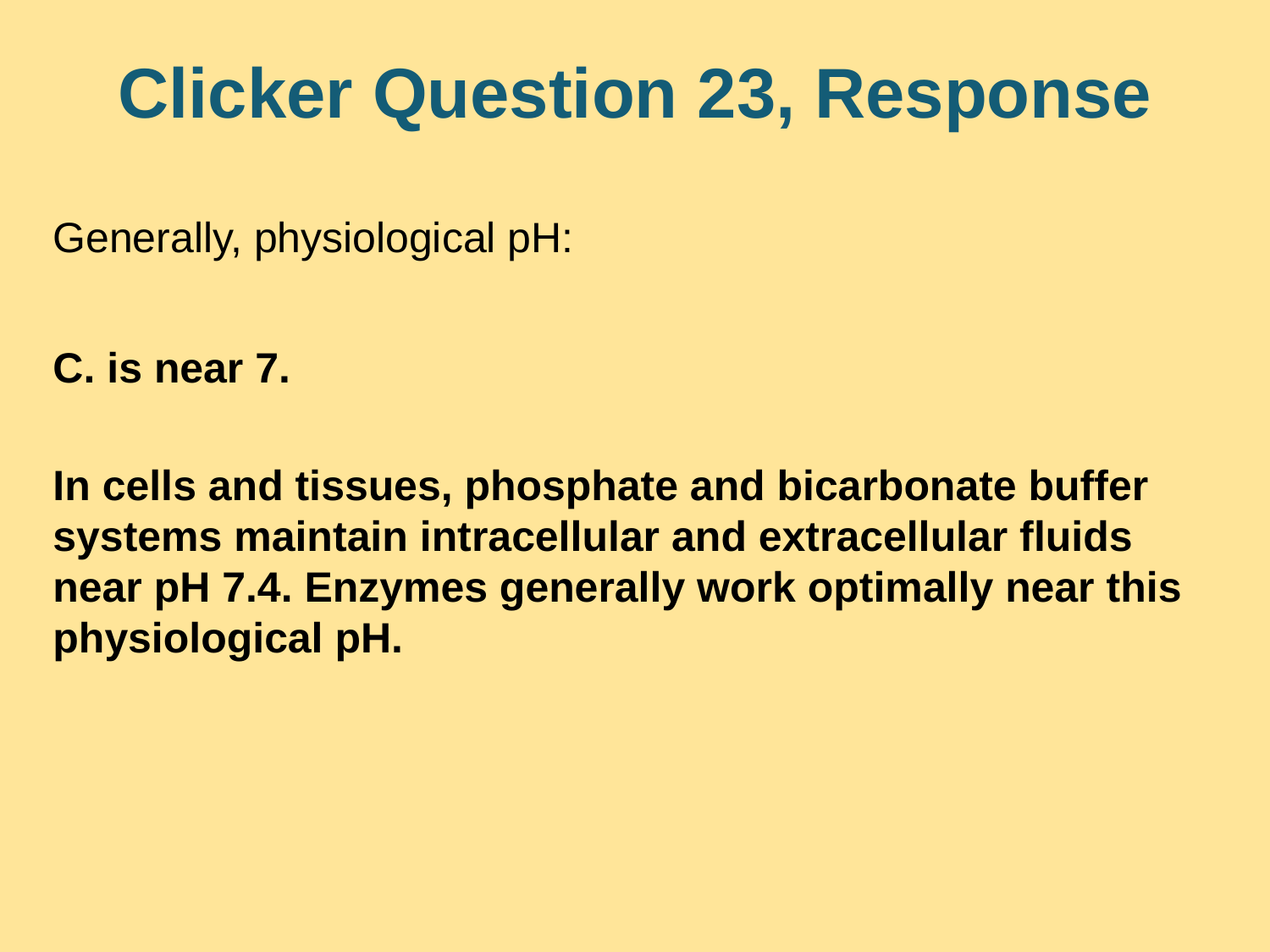

# Clicker Question 23, Response
Generally, physiological pH:

C. is near 7.

In cells and tissues, phosphate and bicarbonate buffer systems maintain intracellular and extracellular fluids near pH 7.4. Enzymes generally work optimally near this physiological pH.